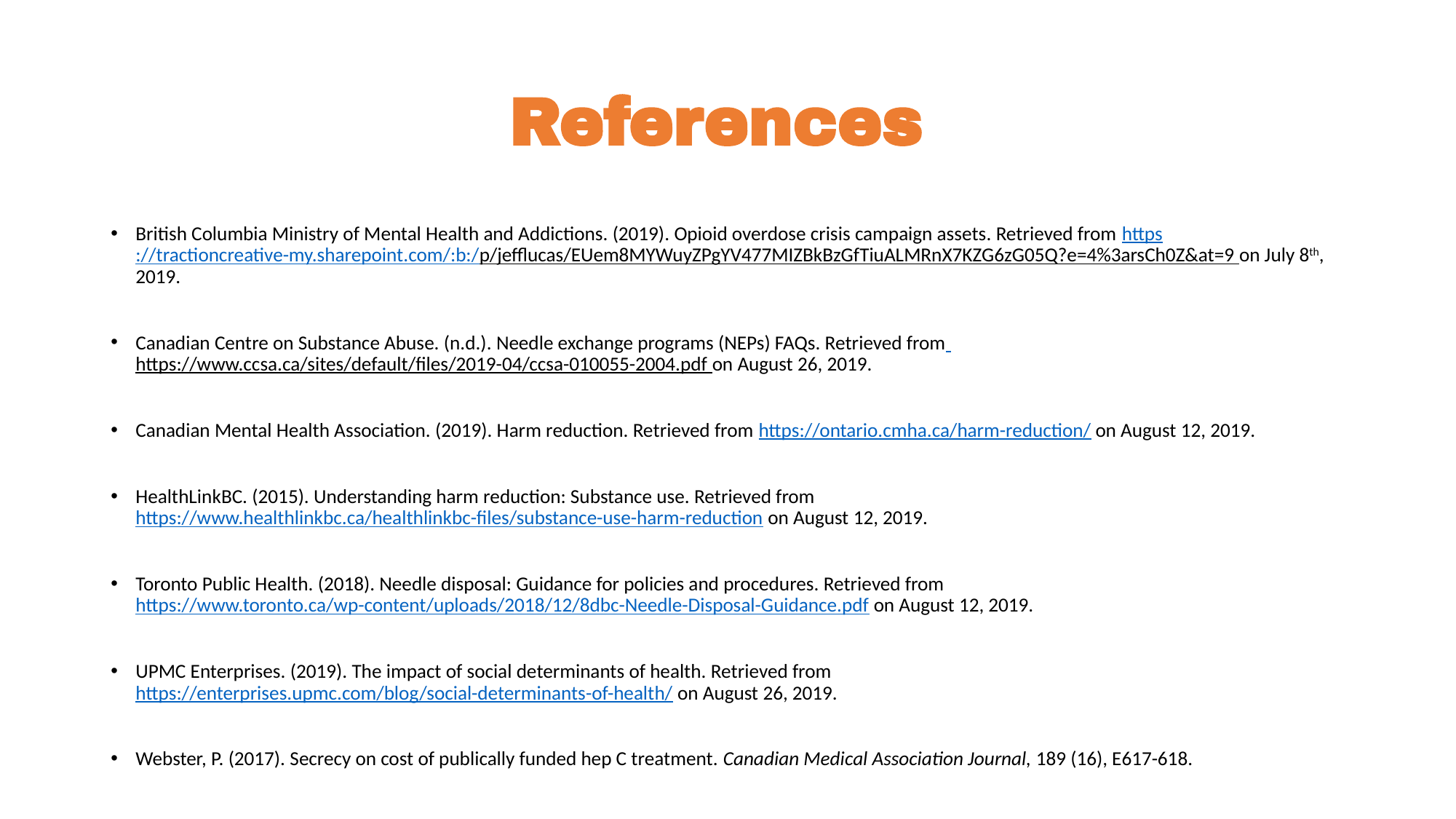

# References
British Columbia Ministry of Mental Health and Addictions. (2019). Opioid overdose crisis campaign assets. Retrieved from https://tractioncreative-my.sharepoint.com/:b:/p/jefflucas/EUem8MYWuyZPgYV477MIZBkBzGfTiuALMRnX7KZG6zG05Q?e=4%3arsCh0Z&at=9 on July 8th, 2019.

Canadian Centre on Substance Abuse. (n.d.). Needle exchange programs (NEPs) FAQs. Retrieved from https://www.ccsa.ca/sites/default/files/2019-04/ccsa-010055-2004.pdf on August 26, 2019.

Canadian Mental Health Association. (2019). Harm reduction. Retrieved from https://ontario.cmha.ca/harm-reduction/ on August 12, 2019.

HealthLinkBC. (2015). Understanding harm reduction: Substance use. Retrieved from https://www.healthlinkbc.ca/healthlinkbc-files/substance-use-harm-reduction on August 12, 2019.

Toronto Public Health. (2018). Needle disposal: Guidance for policies and procedures. Retrieved from https://www.toronto.ca/wp-content/uploads/2018/12/8dbc-Needle-Disposal-Guidance.pdf on August 12, 2019.

UPMC Enterprises. (2019). The impact of social determinants of health. Retrieved from https://enterprises.upmc.com/blog/social-determinants-of-health/ on August 26, 2019.

Webster, P. (2017). Secrecy on cost of publically funded hep C treatment. Canadian Medical Association Journal, 189 (16), E617-618.